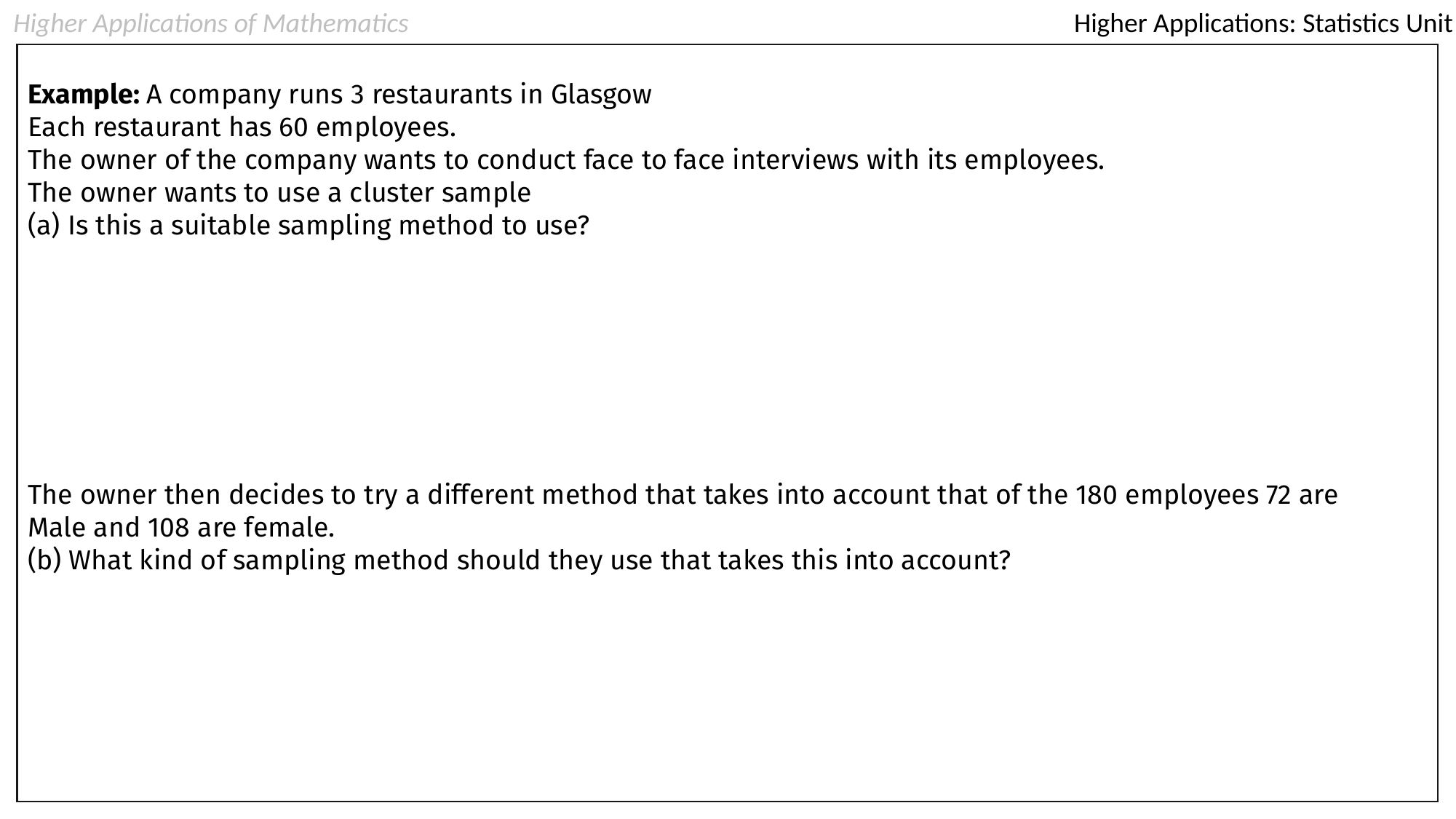

Higher Applications of Mathematics
Higher Applications: Statistics Unit

Example: A company runs 3 restaurants in Glasgow
Each restaurant has 60 employees.
The owner of the company wants to conduct face to face interviews with its employees.
The owner wants to use a cluster sample
(a) Is this a suitable sampling method to use?
The owner then decides to try a different method that takes into account that of the 180 employees 72 are Male and 108 are female.
(b) What kind of sampling method should they use that takes this into account?